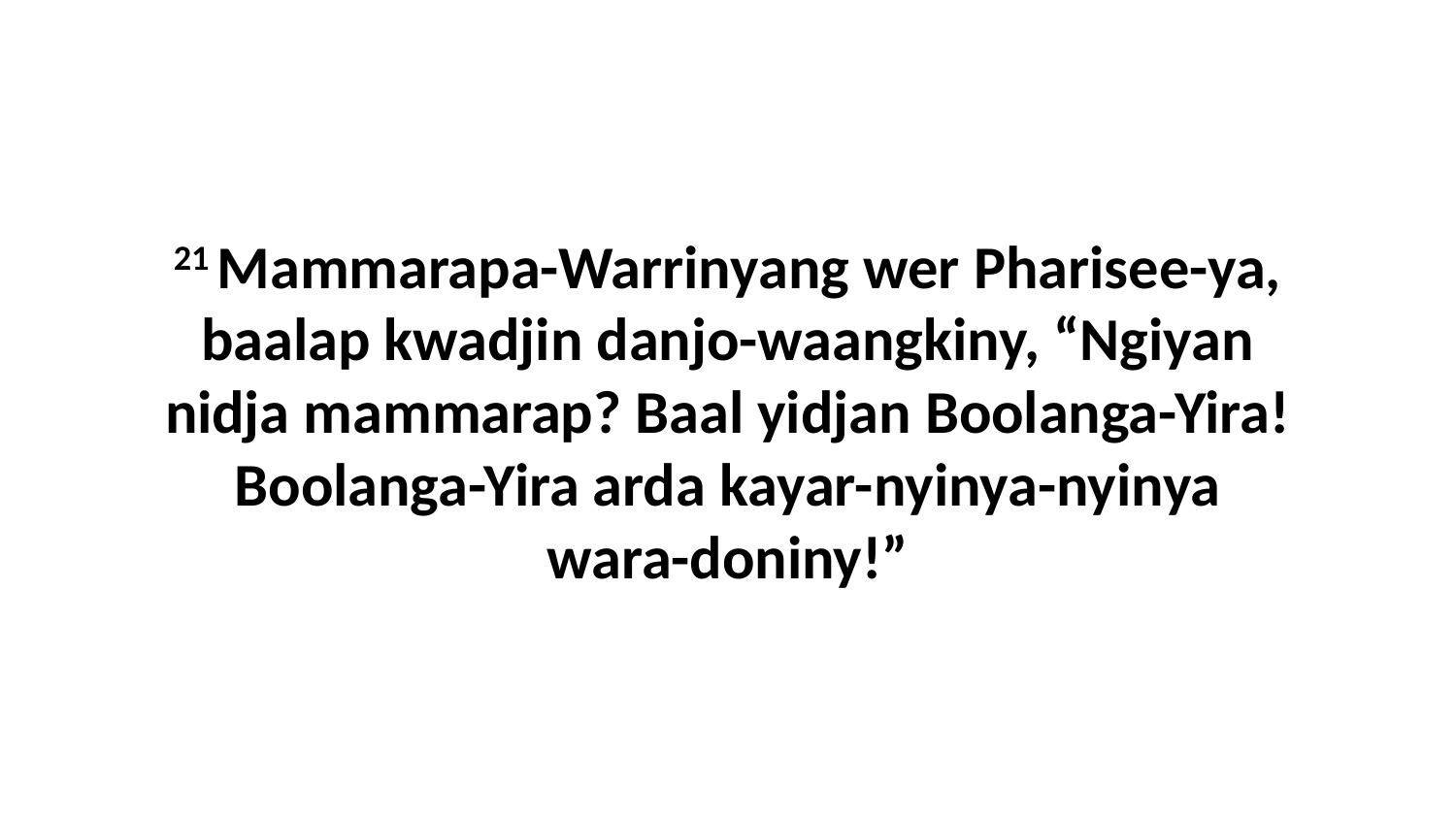

21 Mammarapa-Warrinyang wer Pharisee-ya, baalap kwadjin danjo-waangkiny, “Ngiyan nidja mammarap? Baal yidjan Boolanga-Yira! Boolanga-Yira arda kayar-nyinya-nyinya wara-doniny!”